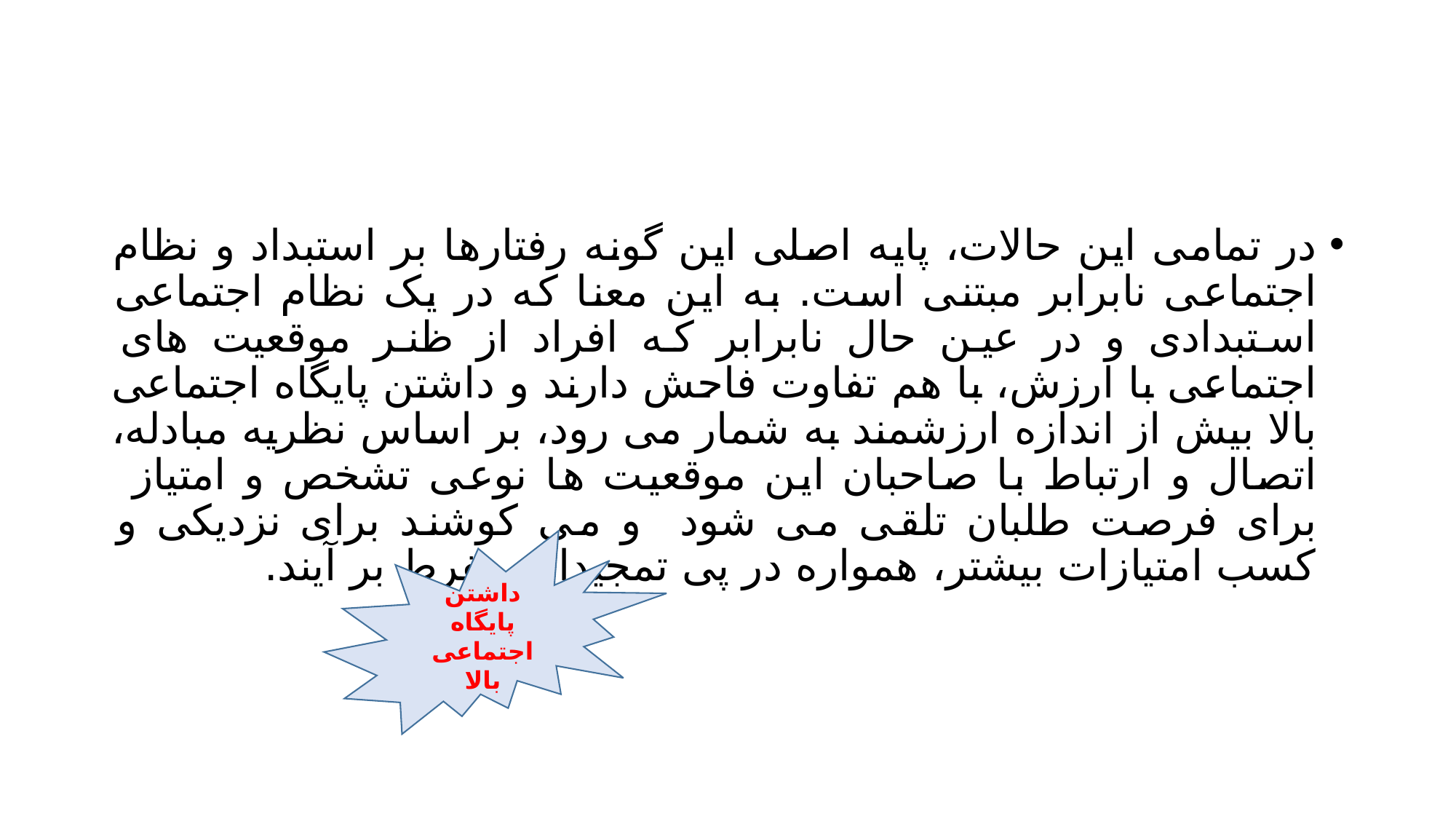

#
در تمامی این حالات، پایه اصلی این گونه رفتارها بر استبداد و نظام اجتماعی نابرابر مبتنی است. به این معنا که در یک نظام اجتماعی استبدادی و در عین حال نابرابر که افراد از ظنر موقعیت های اجتماعی با ارزش، با هم تفاوت فاحش دارند و داشتن پایگاه اجتماعی بالا بیش از اندازه ارزشمند به شمار می رود، بر اساس نظریه مبادله، اتصال و ارتباط با صاحبان این موقعیت ها نوعی تشخص و امتیاز  برای فرصت طلبان تلقی می شود  و می کوشند برای نزدیکی و کسب امتیازات بیشتر، همواره در پی تمجیدات مفرط بر آیند.

داشتن پایگاه اجتماعی بالا